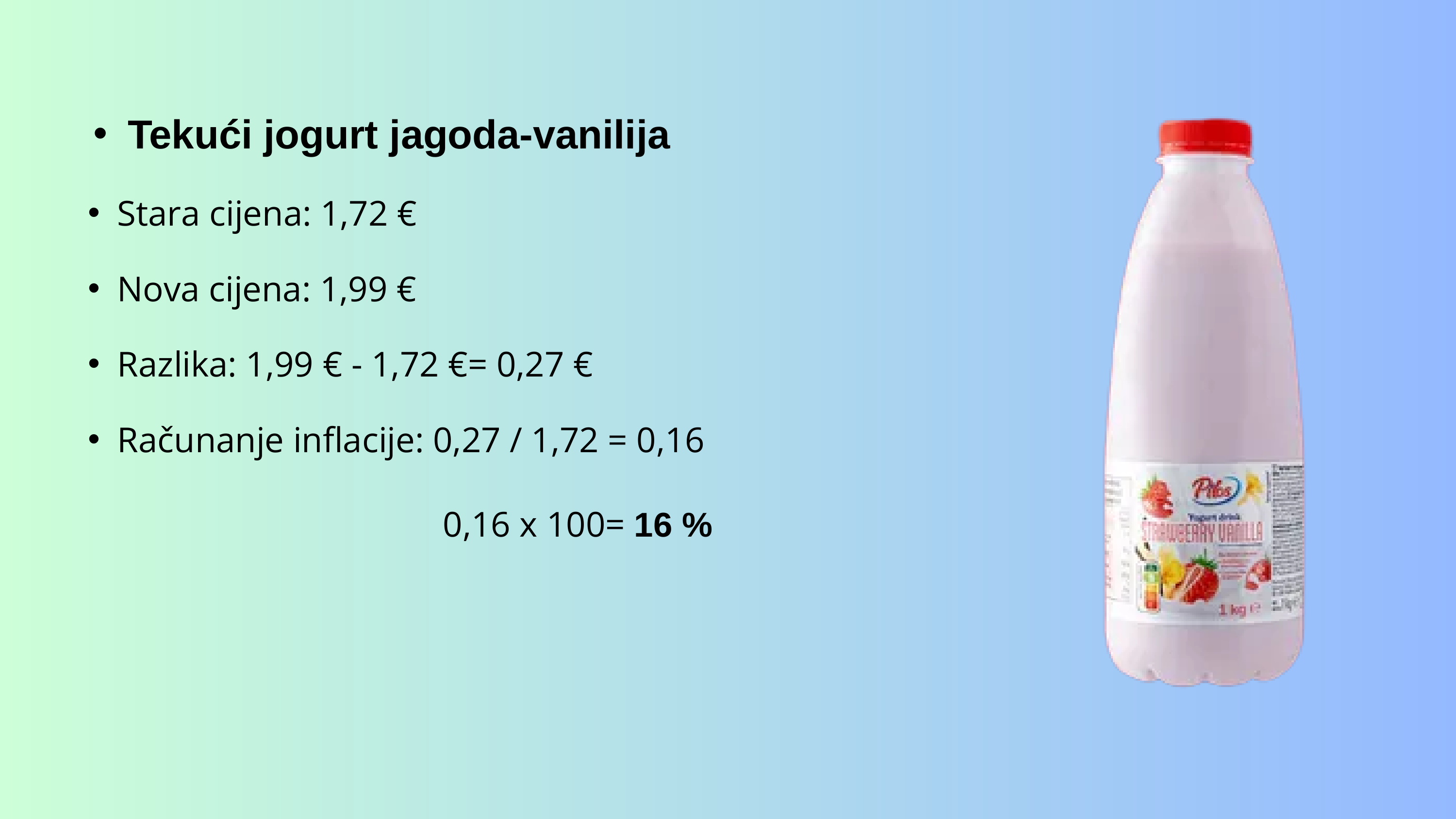

Tekući jogurt jagoda-vanilija
Stara cijena: 1,72 €
Nova cijena: 1,99 €
Razlika: 1,99 € - 1,72 €= 0,27 €
Računanje inflacije: 0,27 / 1,72 = 0,16

0,16 x 100= 16 %